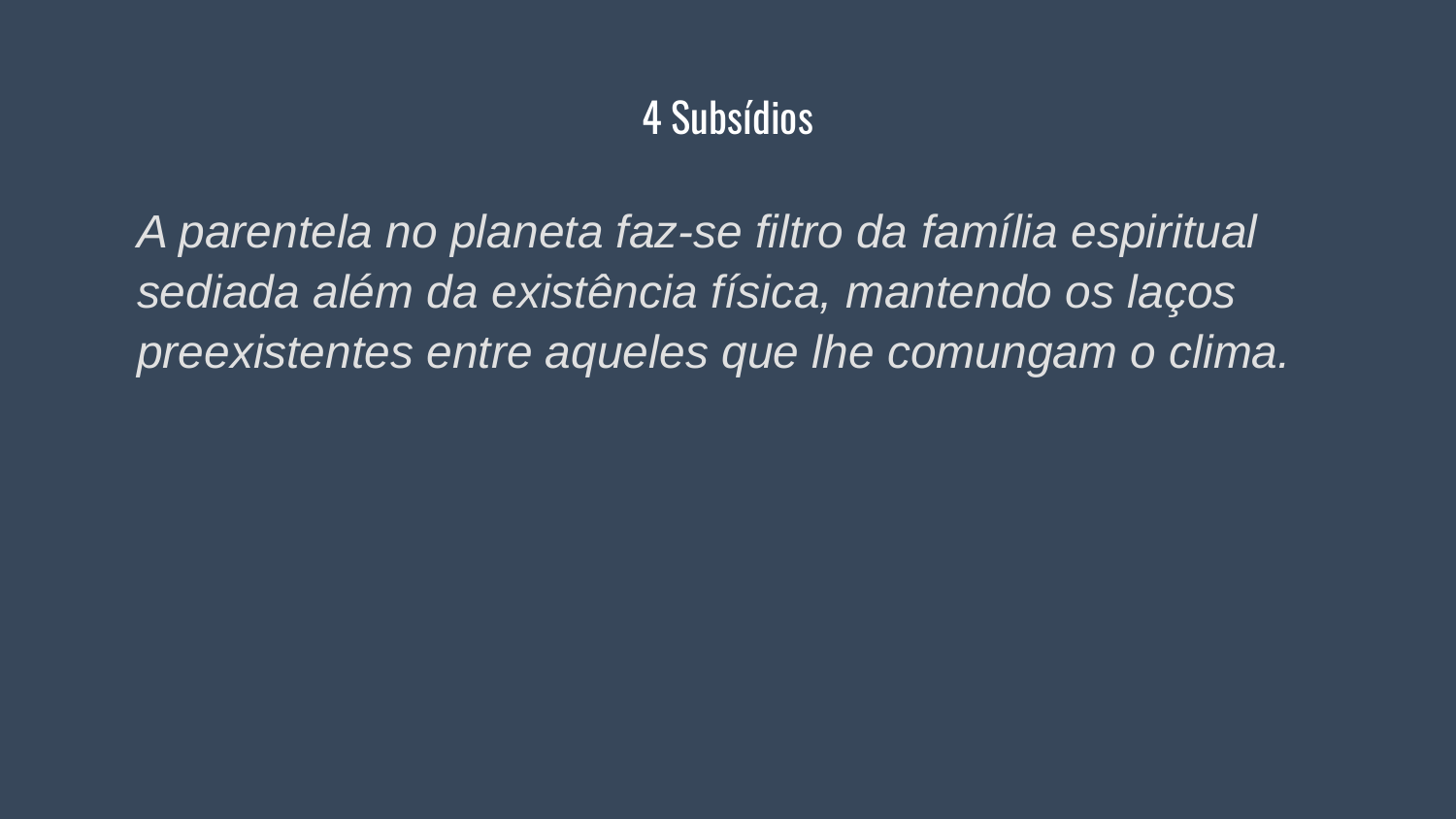

# 4 Subsídios
A parentela no planeta faz-se filtro da família espiritual sediada além da existência física, mantendo os laços preexistentes entre aqueles que lhe comungam o clima.